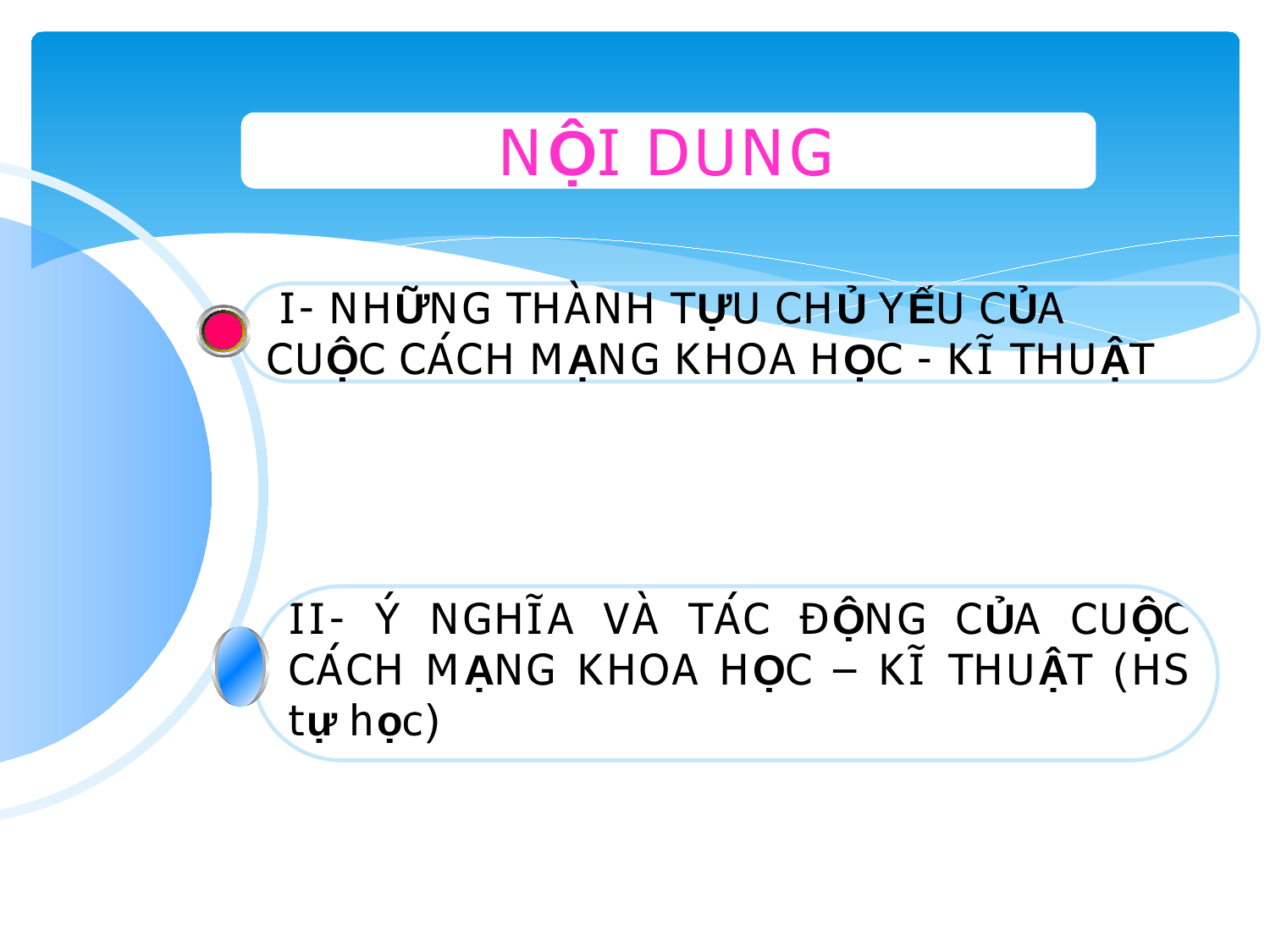

NỘI DUNG

 I- NHỮNG THÀNH TỰU CHỦ YẾU CỦA
CUỘC CÁCH MẠNG KHOA HỌC - KĨ THUẬT

II- Ý NGHĨA VÀ TÁC ĐỘNG CỦA CUỘC CÁCH MẠNG KHOA HỌC – KĨ THUẬT (HS tự học)